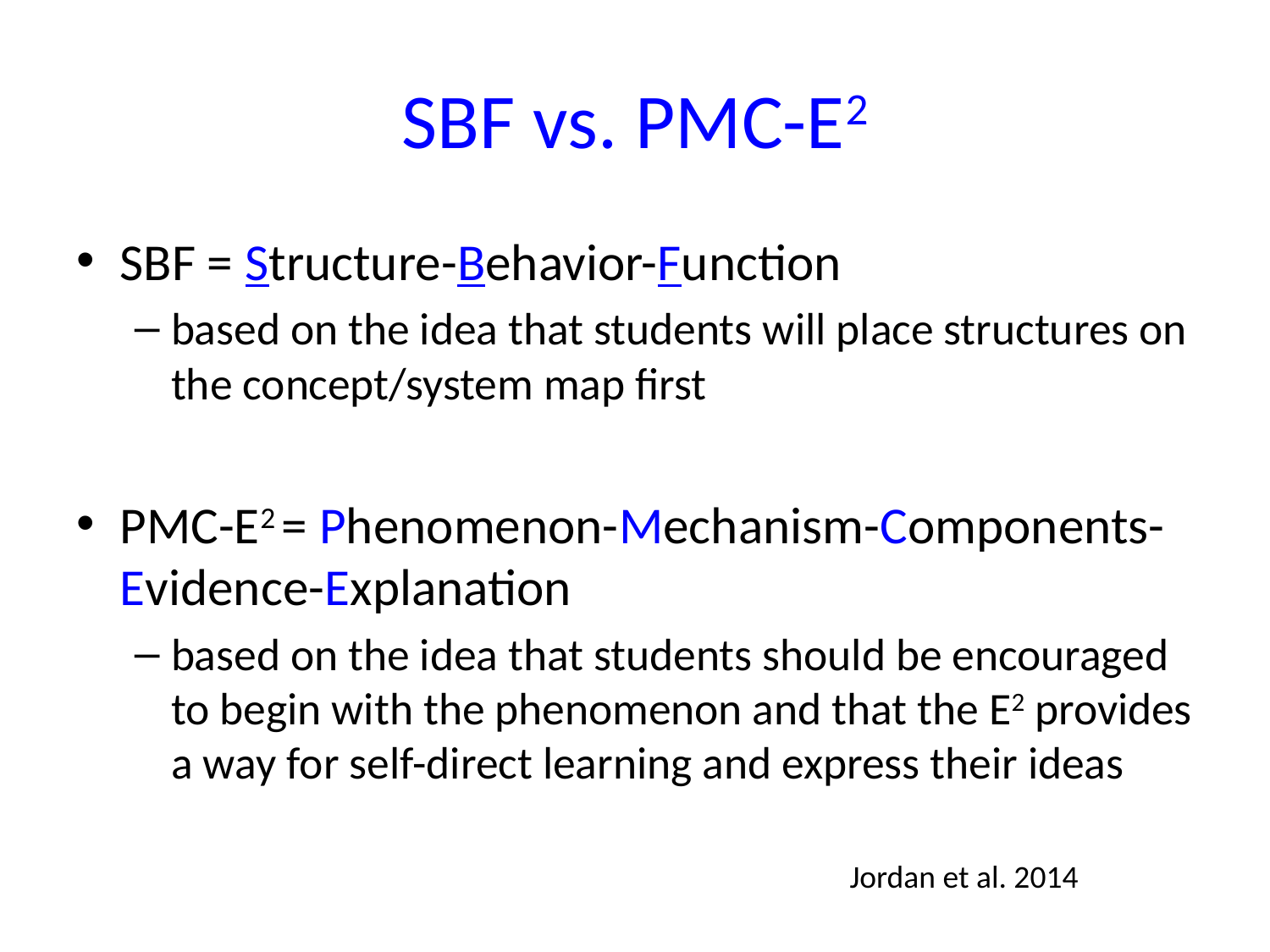

# SBF vs. PMC-E2
SBF = Structure-Behavior-Function
based on the idea that students will place structures on the concept/system map first

PMC-E2 = Phenomenon-Mechanism-Components-Evidence-Explanation
based on the idea that students should be encouraged to begin with the phenomenon and that the E2 provides a way for self-direct learning and express their ideas
Jordan et al. 2014